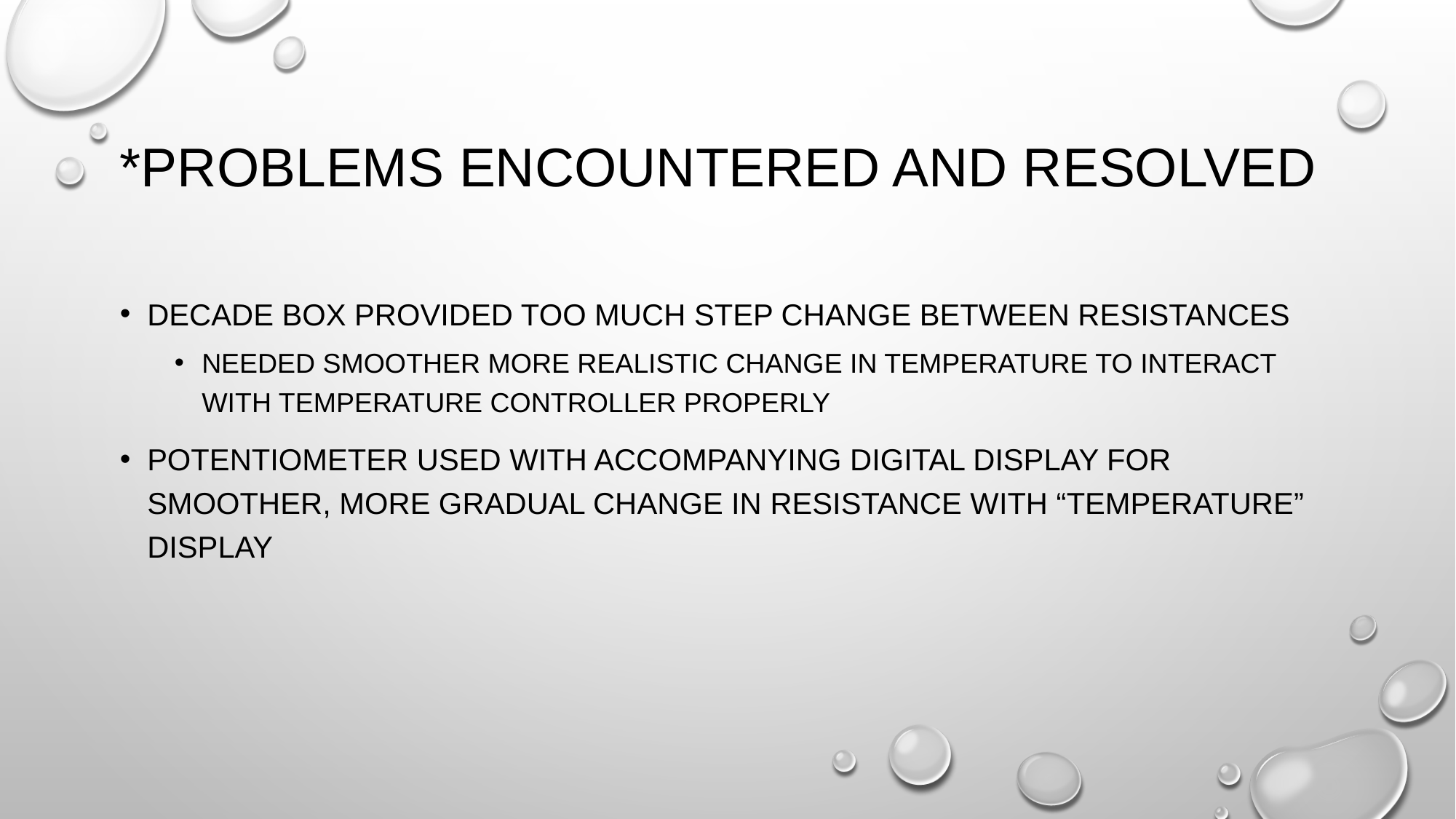

# *Problems encountered and resolved
Decade box provided too much step change between resistances
Needed smoother more realistic change in temperature to interact with Temperature controller properly
Potentiometer used with accompanying digital display for smoother, more gradual change in resistance with “temperature” display